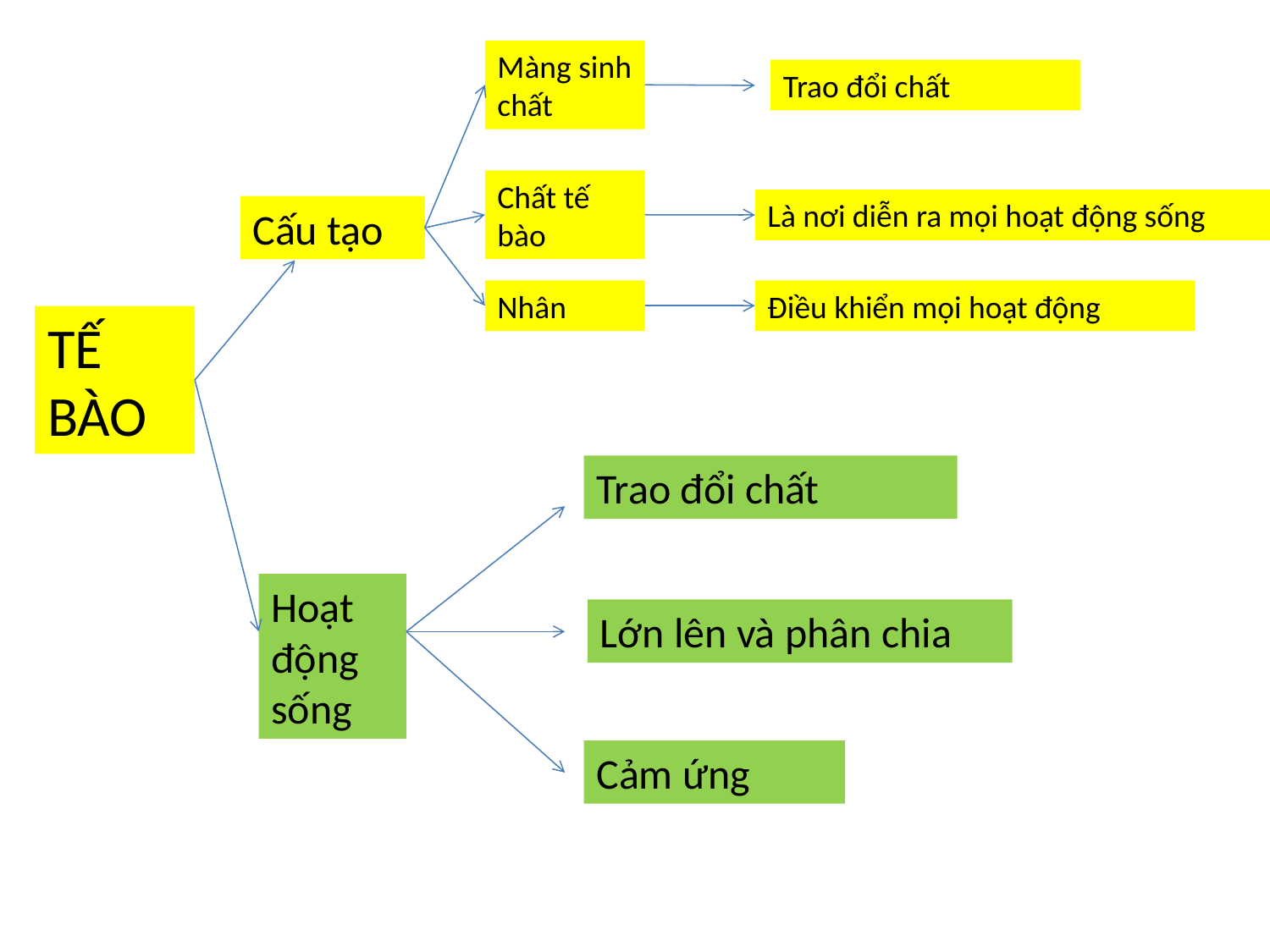

Màng sinh chất
Trao đổi chất
Chất tế bào
Là nơi diễn ra mọi hoạt động sống
Cấu tạo
Nhân
Điều khiển mọi hoạt động
TẾ BÀO
Trao đổi chất
Hoạt động sống
Lớn lên và phân chia
Cảm ứng